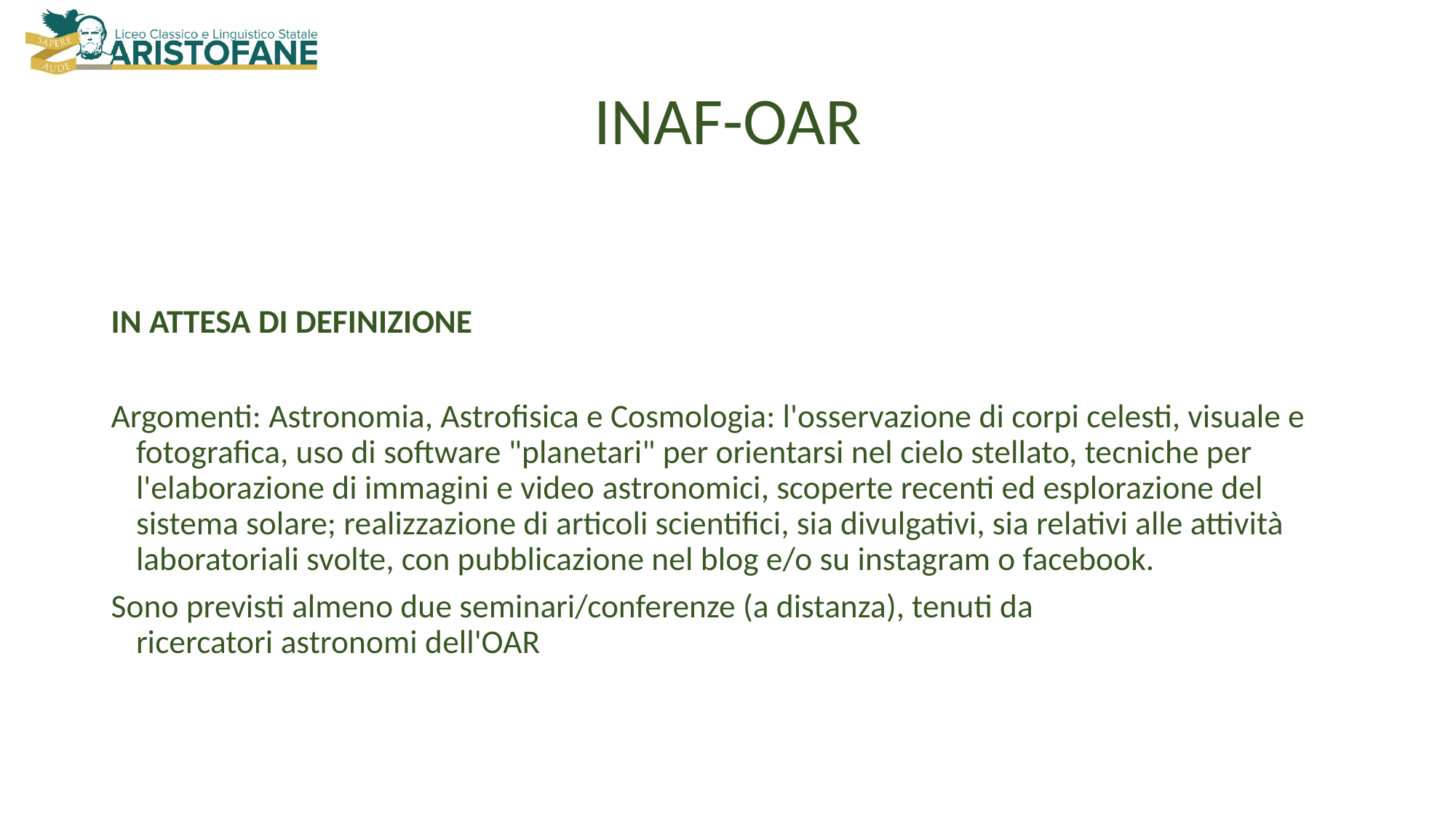

# INAF-OAR
IN ATTESA DI DEFINIZIONE

Argomenti: Astronomia, Astrofisica e Cosmologia: l'osservazione di corpi celesti, visuale e fotografica, uso di software "planetari" per orientarsi nel cielo stellato, tecniche per l'elaborazione di immagini e video astronomici, scoperte recenti ed esplorazione del sistema solare; realizzazione di articoli scientifici, sia divulgativi, sia relativi alle attività laboratoriali svolte, con pubblicazione nel blog e/o su instagram o facebook.
Sono previsti almeno due seminari/conferenze (a distanza), tenuti da ricercatori astronomi dell'OAR